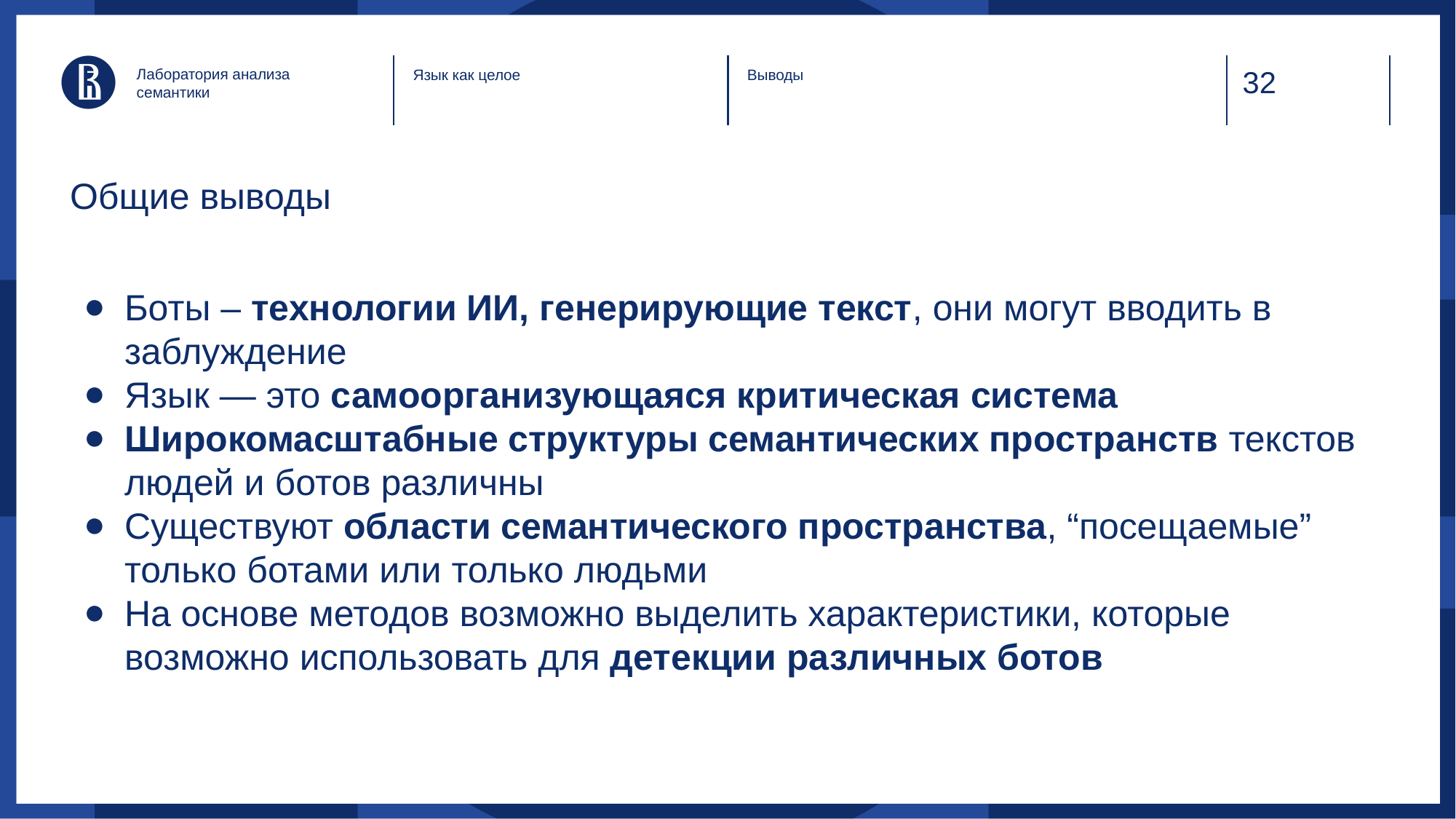

Лаборатория анализа семантики
Язык как целое
Выводы
# Общие выводы
Боты – технологии ИИ, генерирующие текст, они могут вводить в заблуждение
Язык — это самоорганизующаяся критическая система
Широкомасштабные структуры семантических пространств текстов людей и ботов различны
Существуют области семантического пространства, “посещаемые” только ботами или только людьми
На основе методов возможно выделить характеристики, которые возможно использовать для детекции различных ботов